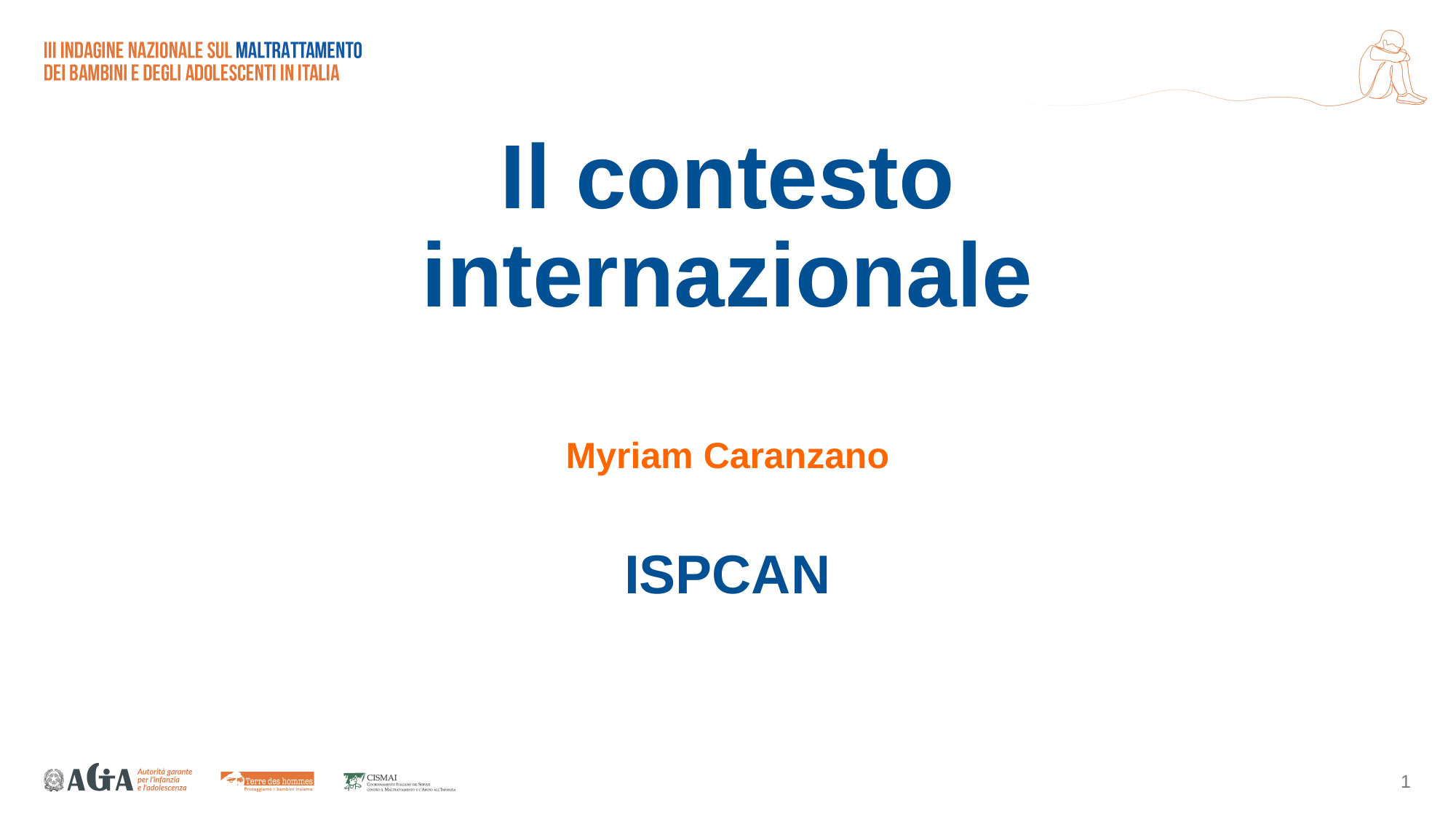

# Il contesto internazionale
Myriam Caranzano

ISPCAN

1